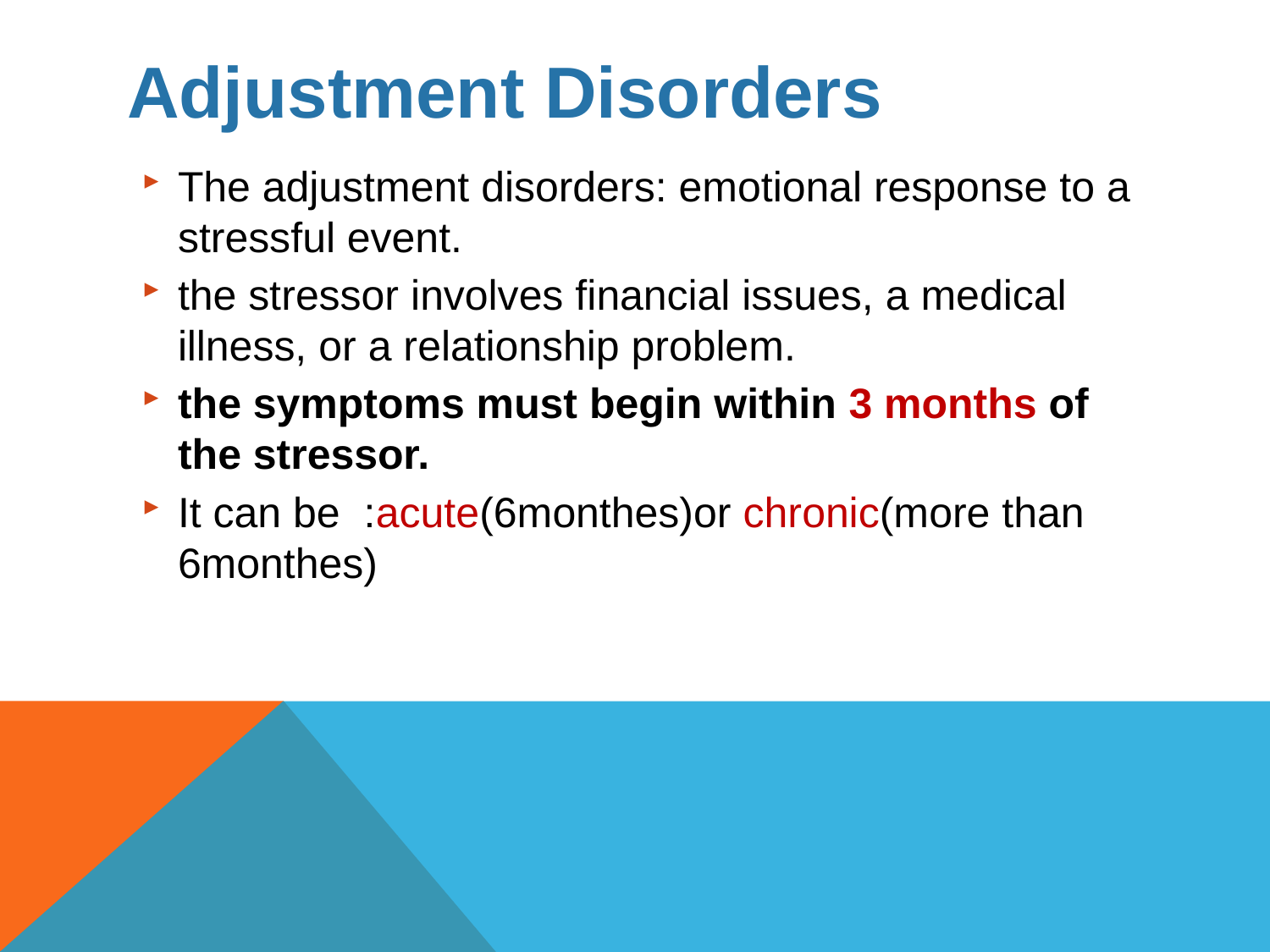

# Adjustment Disorders
The adjustment disorders: emotional response to a stressful event.
the stressor involves financial issues, a medical illness, or a relationship problem.
the symptoms must begin within 3 months of the stressor.
It can be  :acute(6monthes)or chronic(more than 6monthes)